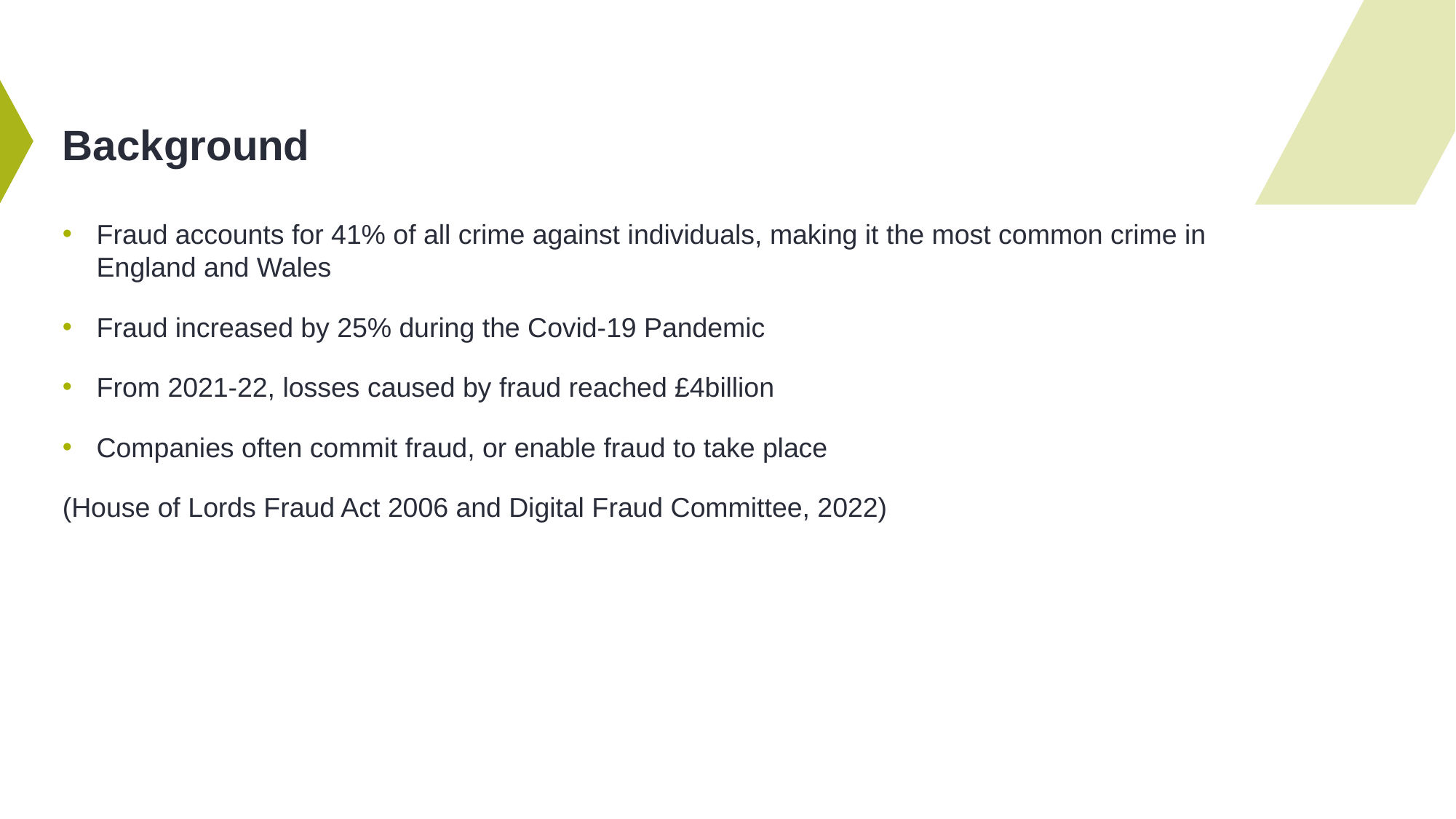

# Background
Fraud accounts for 41% of all crime against individuals, making it the most common crime in England and Wales
Fraud increased by 25% during the Covid-19 Pandemic
From 2021-22, losses caused by fraud reached £4billion
Companies often commit fraud, or enable fraud to take place
(House of Lords Fraud Act 2006 and Digital Fraud Committee, 2022)